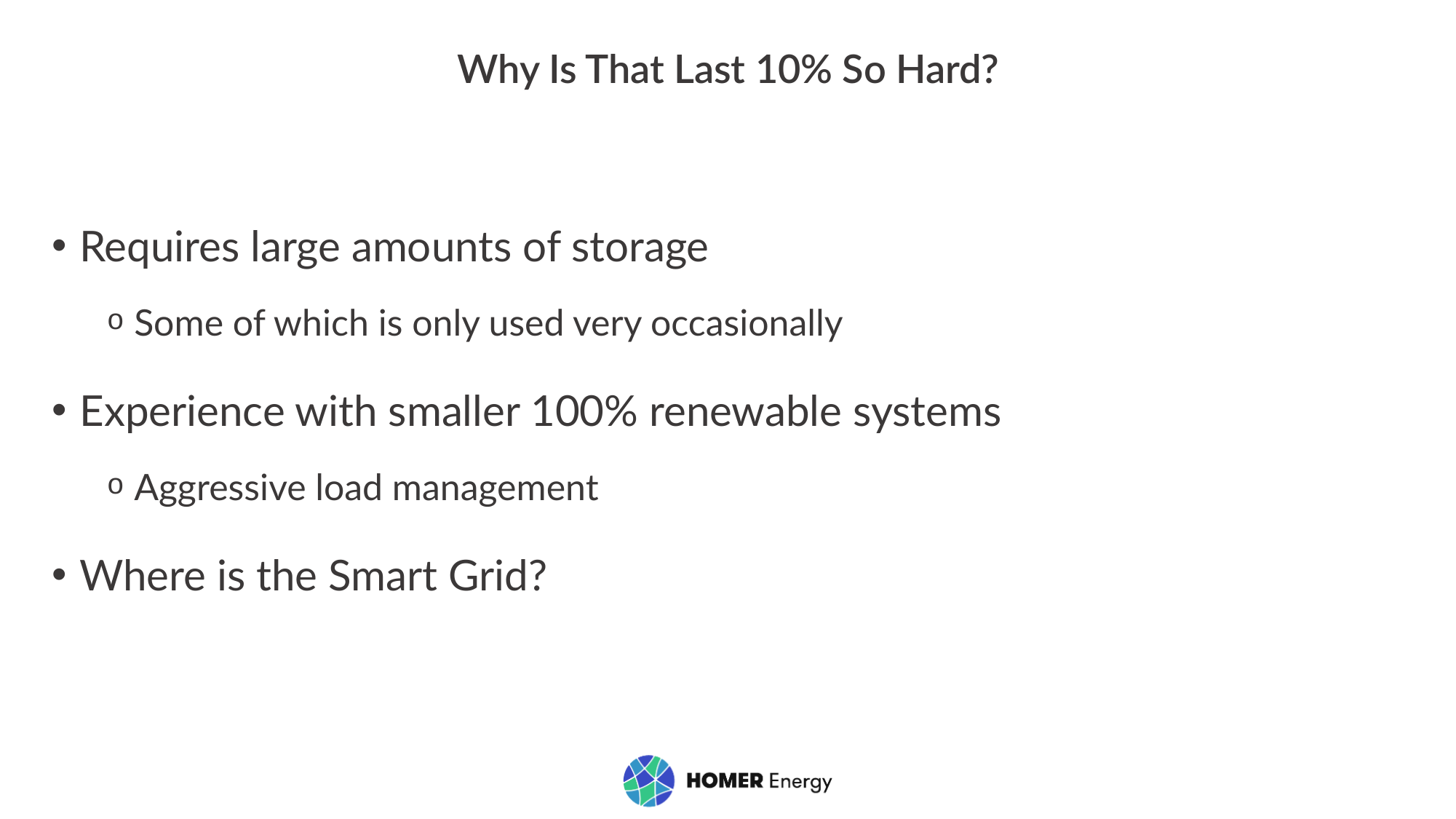

# Why Is That Last 10% So Hard?
Requires large amounts of storage
Some of which is only used very occasionally
Experience with smaller 100% renewable systems
Aggressive load management
Where is the Smart Grid?